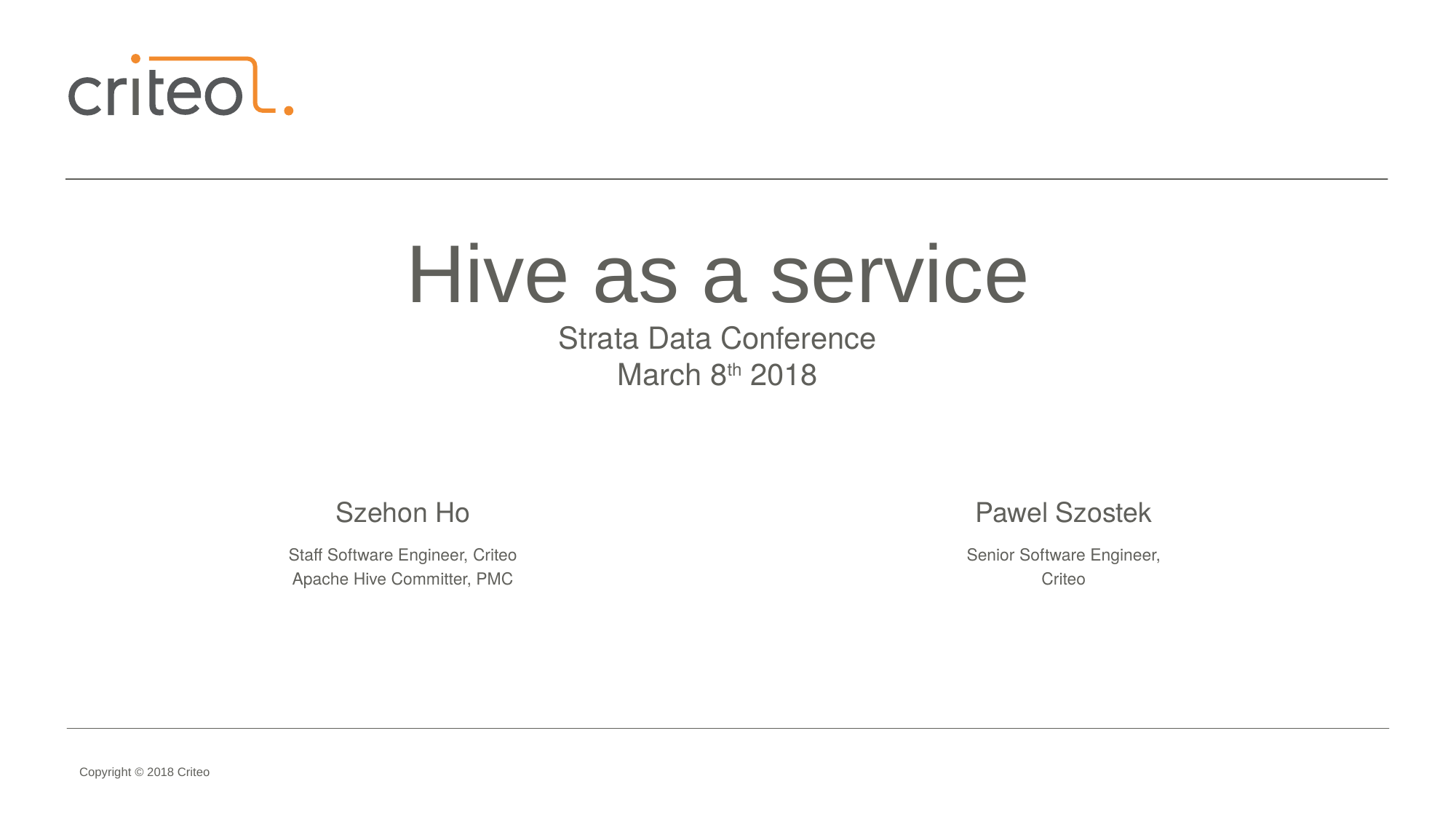

# Hive as a service Strata Data Conference March 8th 2018
| Szehon Ho | Pawel Szostek |
| --- | --- |
| Staff Software Engineer, Criteo Apache Hive Committer, PMC | Senior Software Engineer, Criteo |